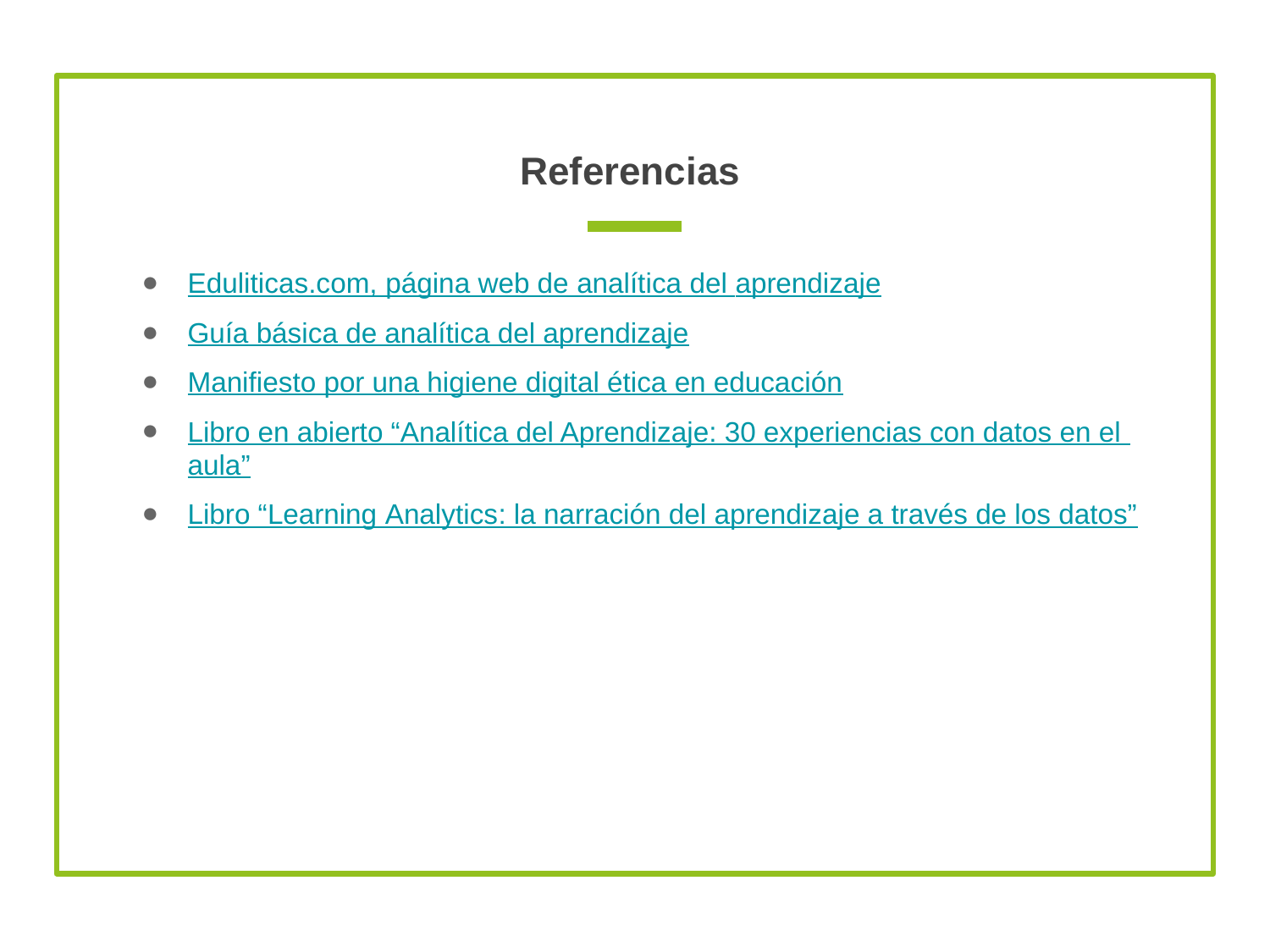

# Referencias
Eduliticas.com, página web de analítica del aprendizaje
Guía básica de analítica del aprendizaje
Manifiesto por una higiene digital ética en educación
Libro en abierto “Analítica del Aprendizaje: 30 experiencias con datos en el aula”
Libro “Learning Analytics: la narración del aprendizaje a través de los datos”